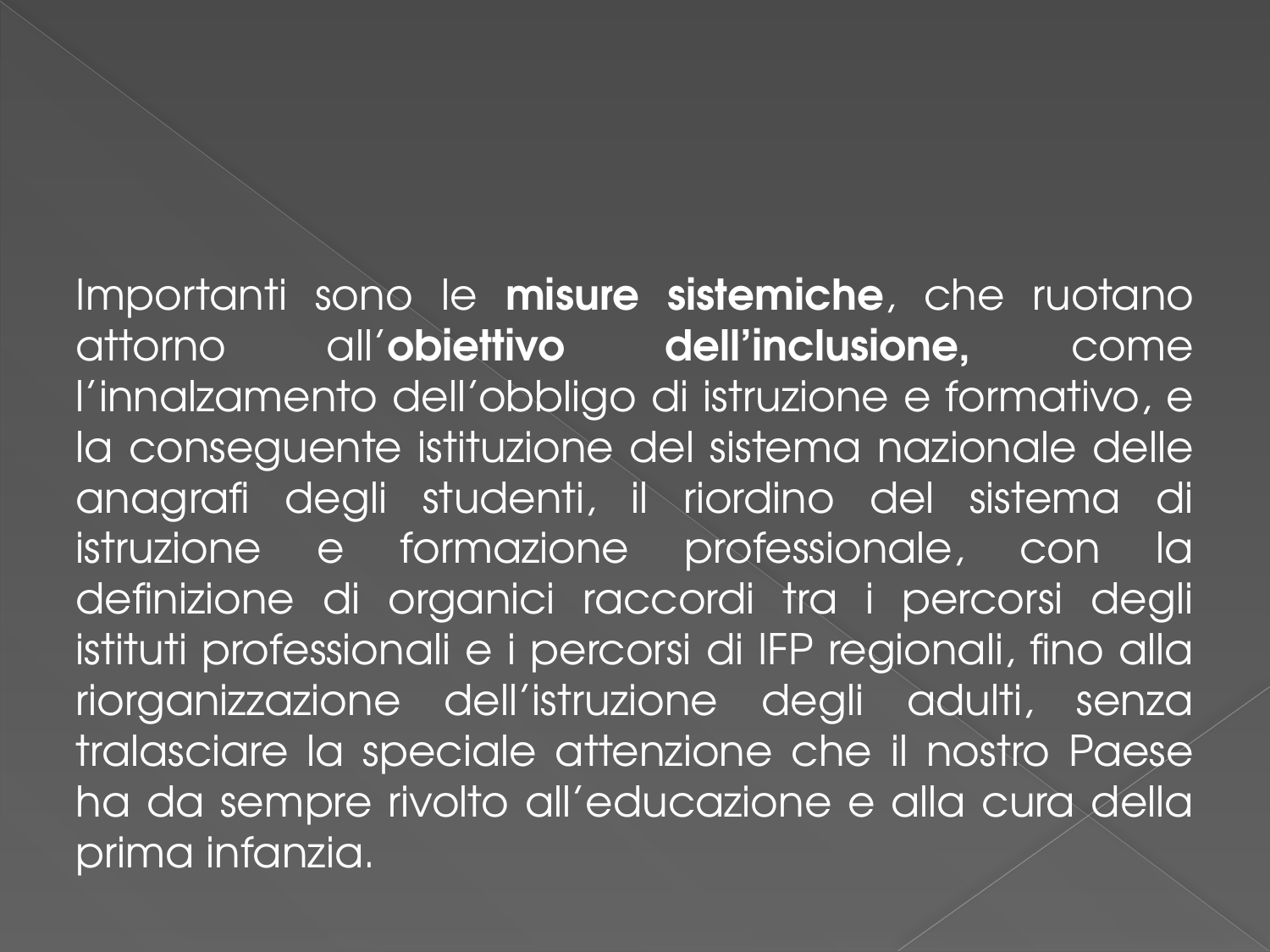

#
Importanti sono le misure sistemiche, che ruotano attorno all’obiettivo dell’inclusione, come l’innalzamento dell’obbligo di istruzione e formativo, e la conseguente istituzione del sistema nazionale delle anagrafi degli studenti, il riordino del sistema di istruzione e formazione professionale, con la definizione di organici raccordi tra i percorsi degli istituti professionali e i percorsi di IFP regionali, fino alla riorganizzazione dell’istruzione degli adulti, senza tralasciare la speciale attenzione che il nostro Paese ha da sempre rivolto all’educazione e alla cura della prima infanzia.